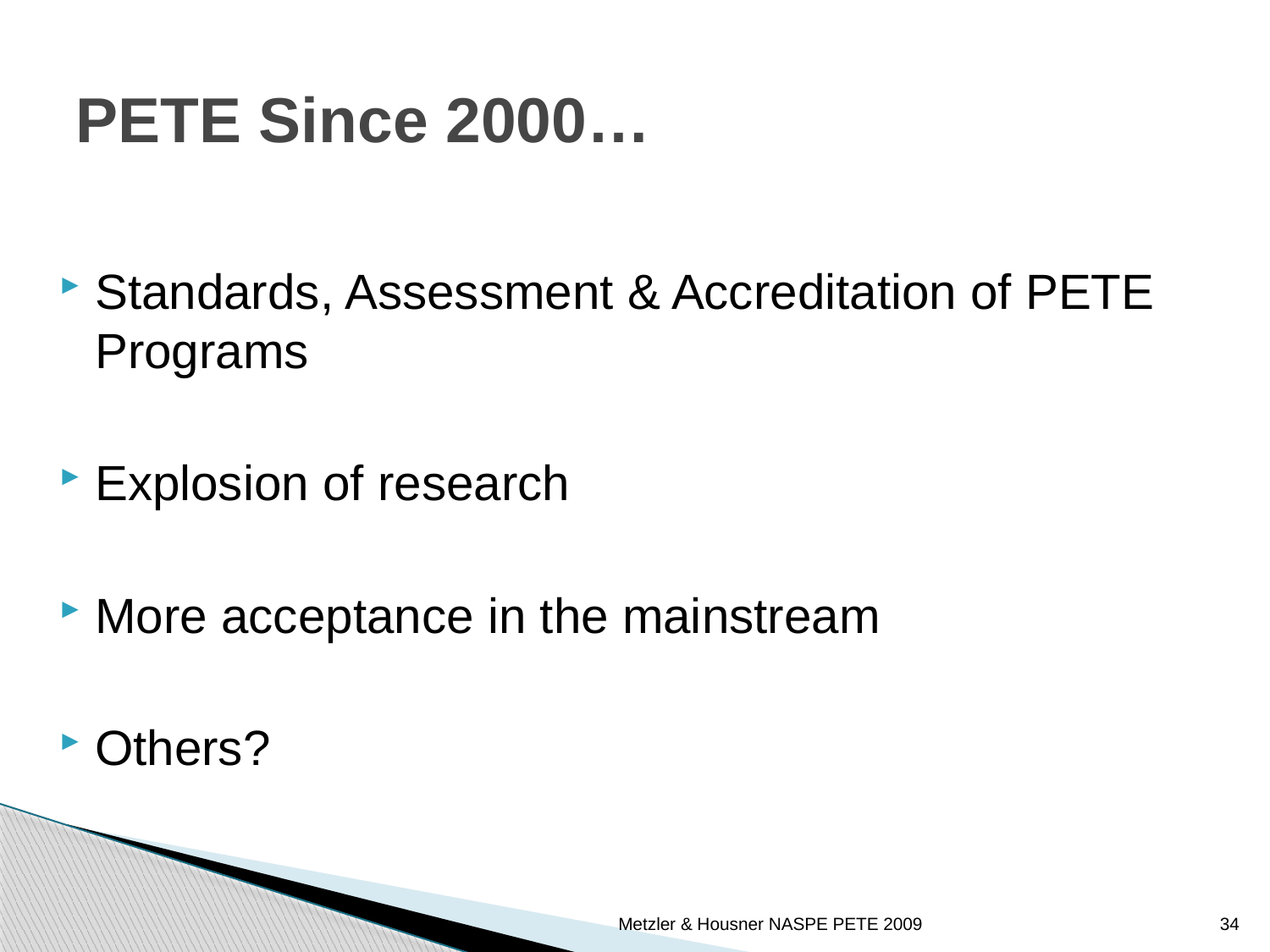

# PETE Since 2000…
Standards, Assessment & Accreditation of PETE Programs

Explosion of research

More acceptance in the mainstream

Others?

Metzler & Housner NASPE PETE 2009
34